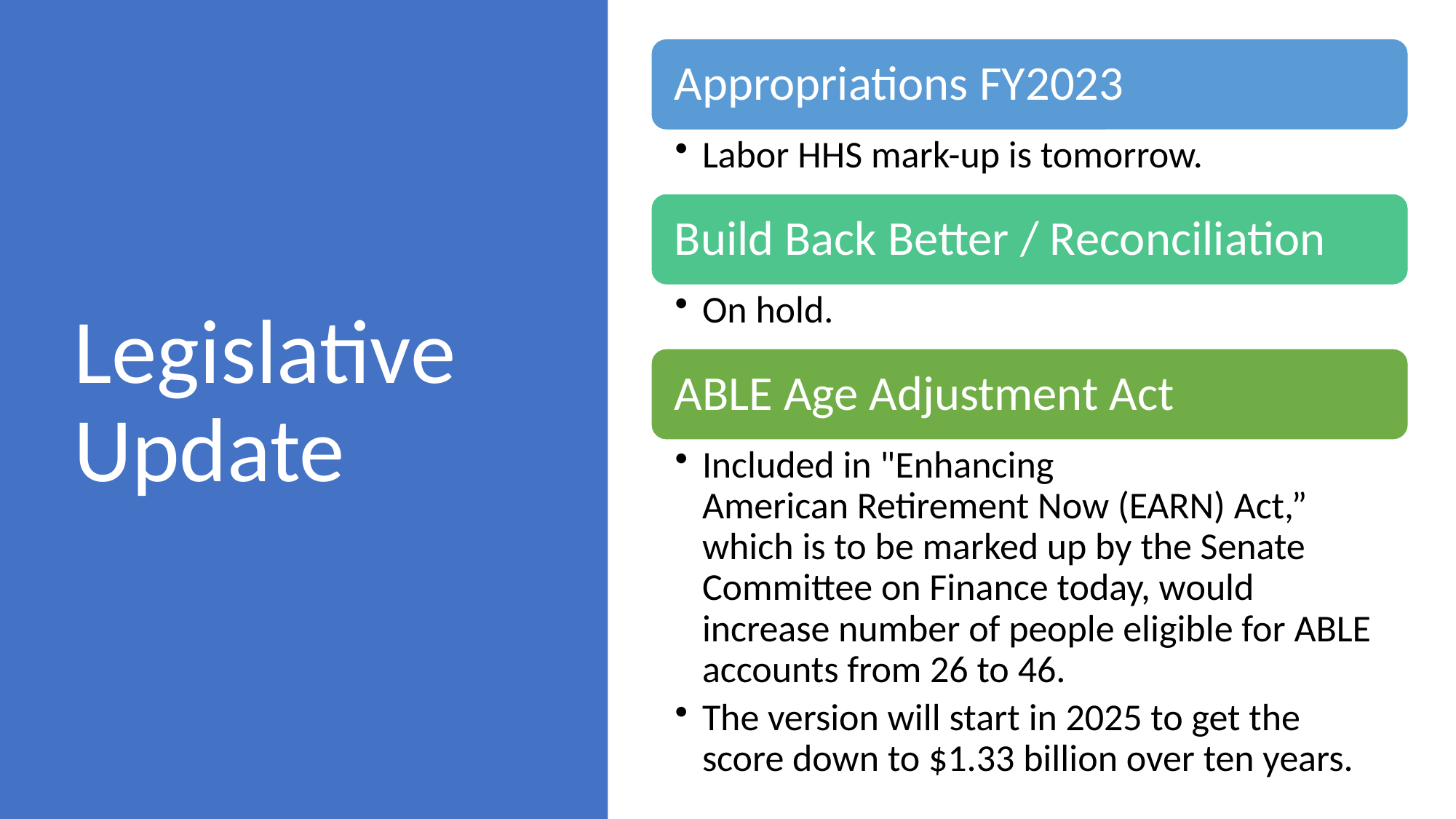

Appropriations FY2023
Labor HHS mark-up is tomorrow.
Build Back Better / Reconciliation
On hold.
ABLE Age Adjustment Act
Included in "Enhancing American Retirement Now (EARN) Act,” which is to be marked up by the Senate Committee on Finance today, would increase number of people eligible for ABLE accounts from 26 to 46.
The version will start in 2025 to get the score down to $1.33 billion over ten years.
# Legislative Update